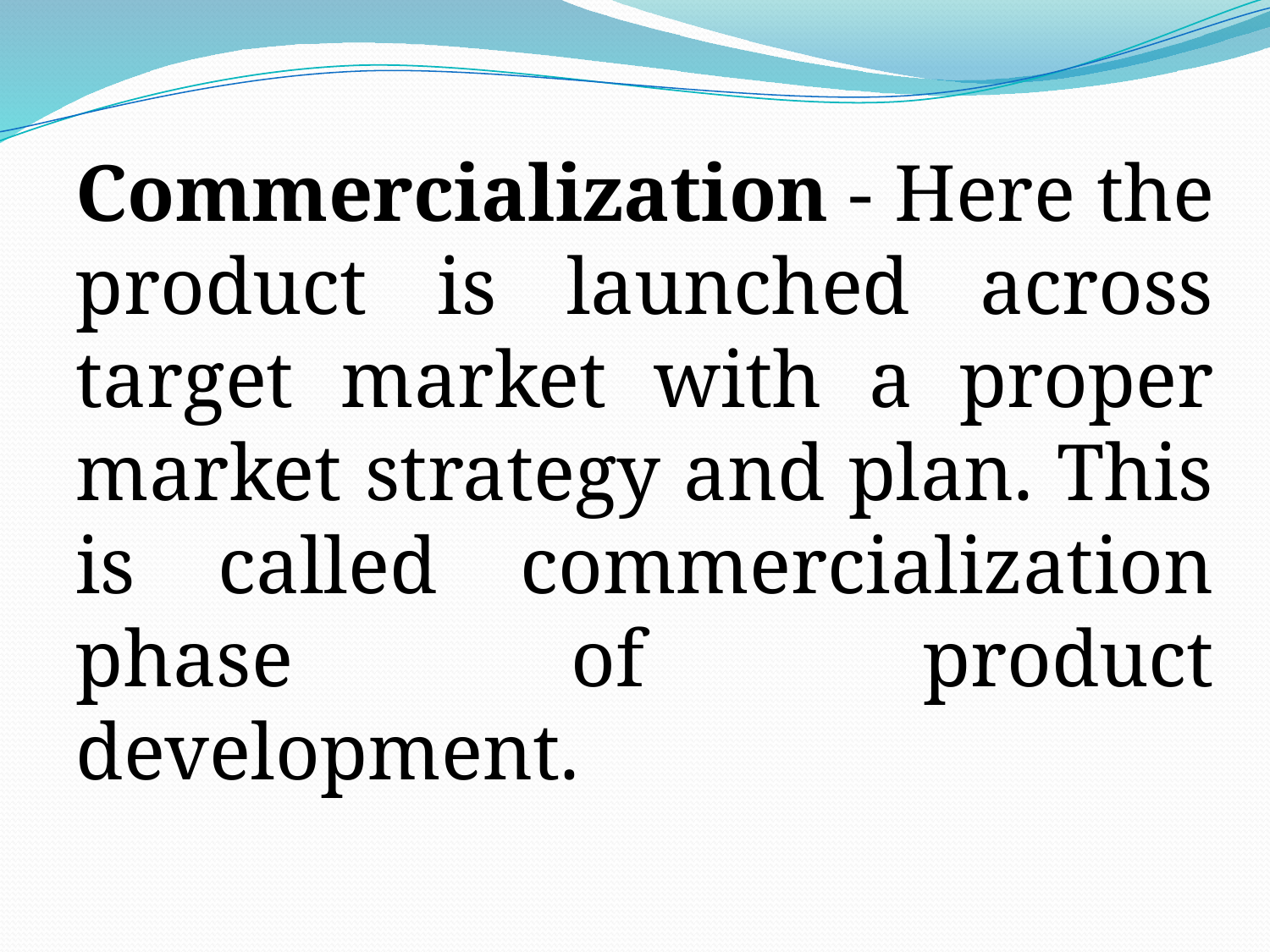

Commercialization - Here the product is launched across target market with a proper market strategy and plan. This is called commercialization phase of product development.